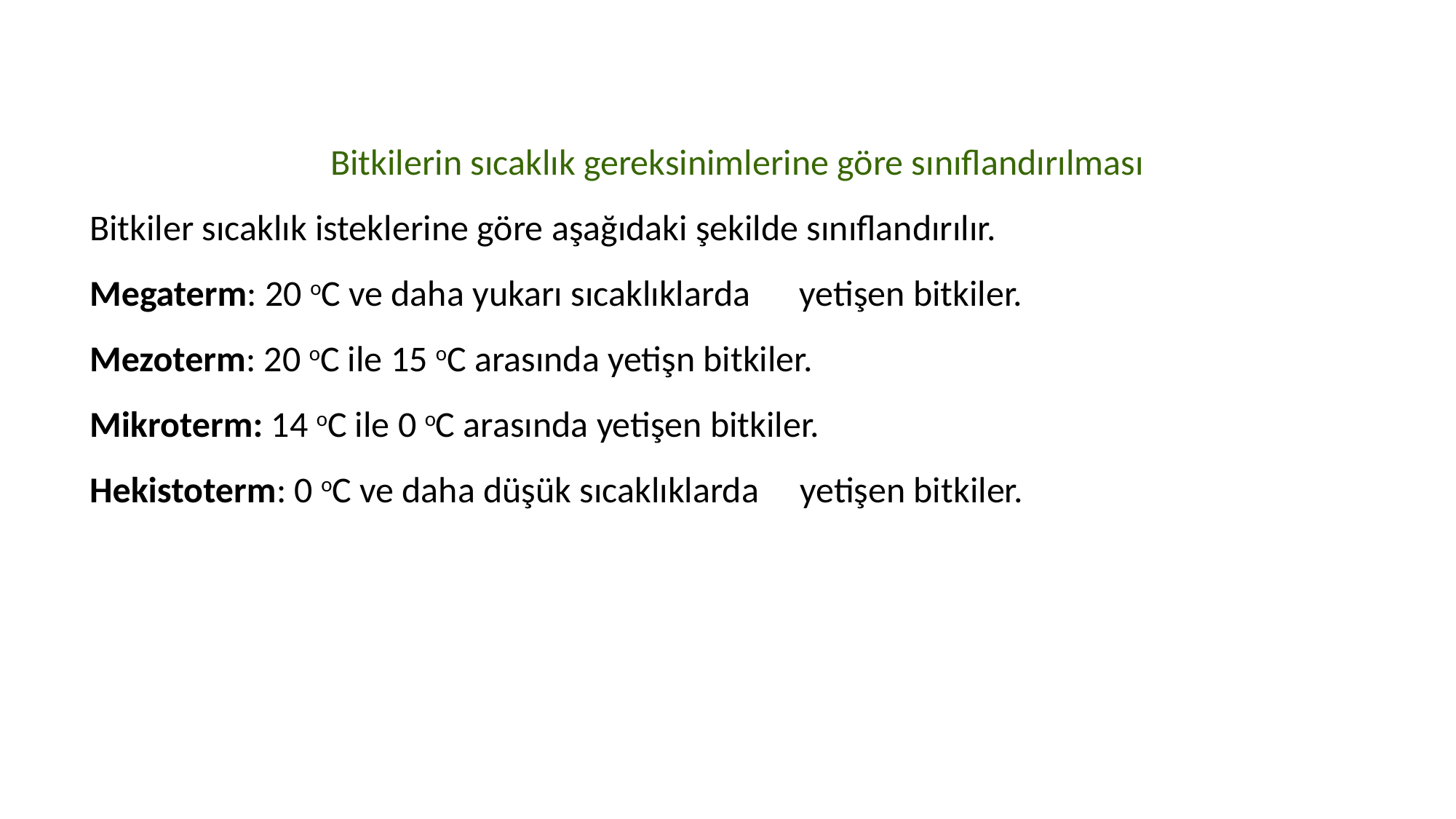

Bitkilerin sıcaklık gereksinimlerine göre sınıflandırılması
Bitkiler sıcaklık isteklerine göre aşağıdaki şekilde sınıflandırılır.
Megaterm: 20 oC ve daha yukarı sıcaklıklarda      yetişen bitkiler.
Mezoterm: 20 oC ile 15 oC arasında yetişn bitkiler.
Mikroterm: 14 oC ile 0 oC arasında yetişen bitkiler.
Hekistoterm: 0 oC ve daha düşük sıcaklıklarda     yetişen bitkiler.